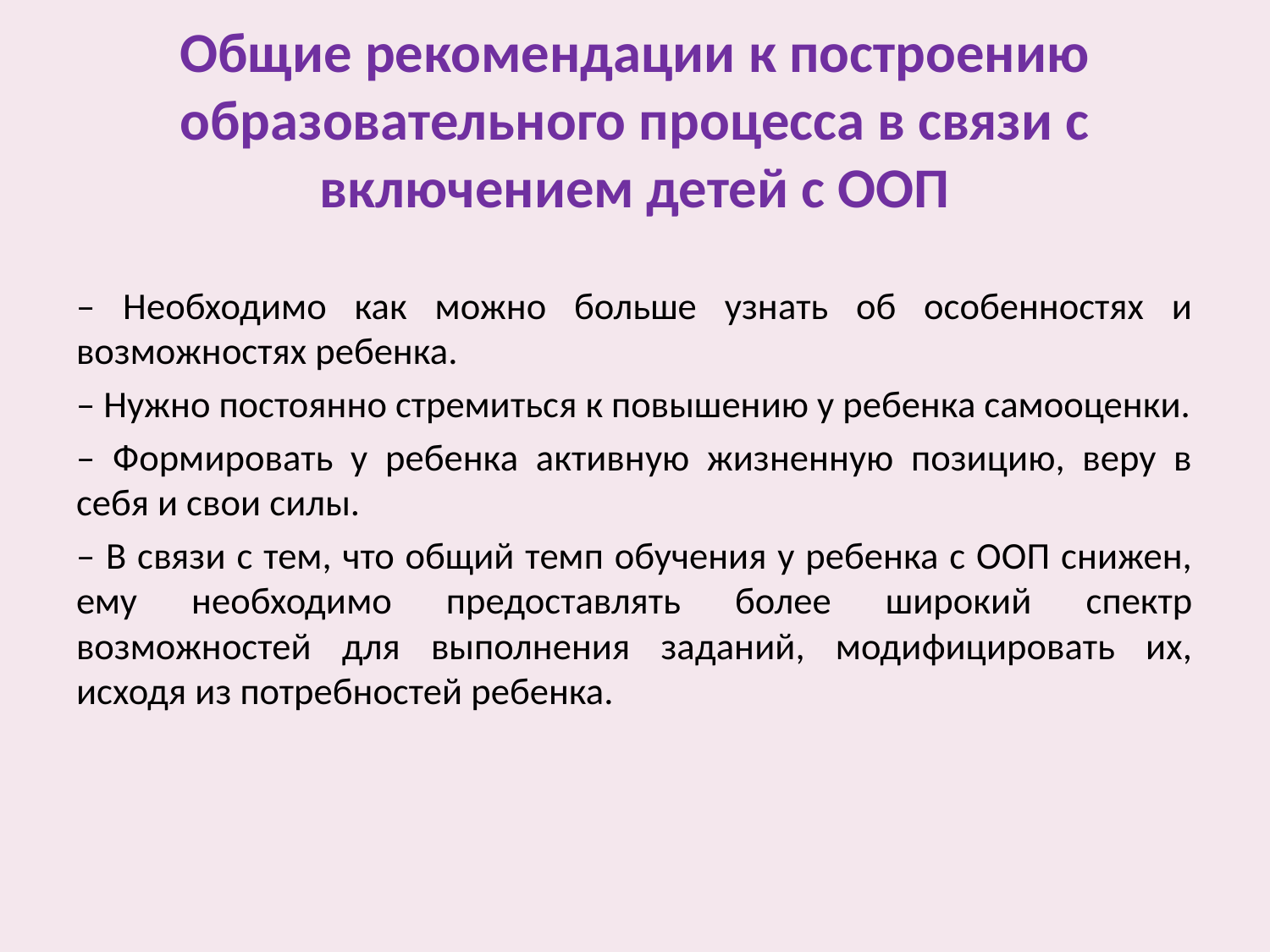

# Общие рекомендации к построению образовательного процесса в связи с включением детей с ООП

– Необходимо как можно больше узнать об особенностях и возможностях ребенка.
– Нужно постоянно стремиться к повышению у ребенка самооценки.
– Формировать у ребенка активную жизненную позицию, веру в себя и свои силы.
– В связи с тем, что общий темп обучения у ребенка с ООП снижен, ему необходимо предоставлять более широкий спектр возможностей для выполнения заданий, модифицировать их, исходя из потребностей ребенка.